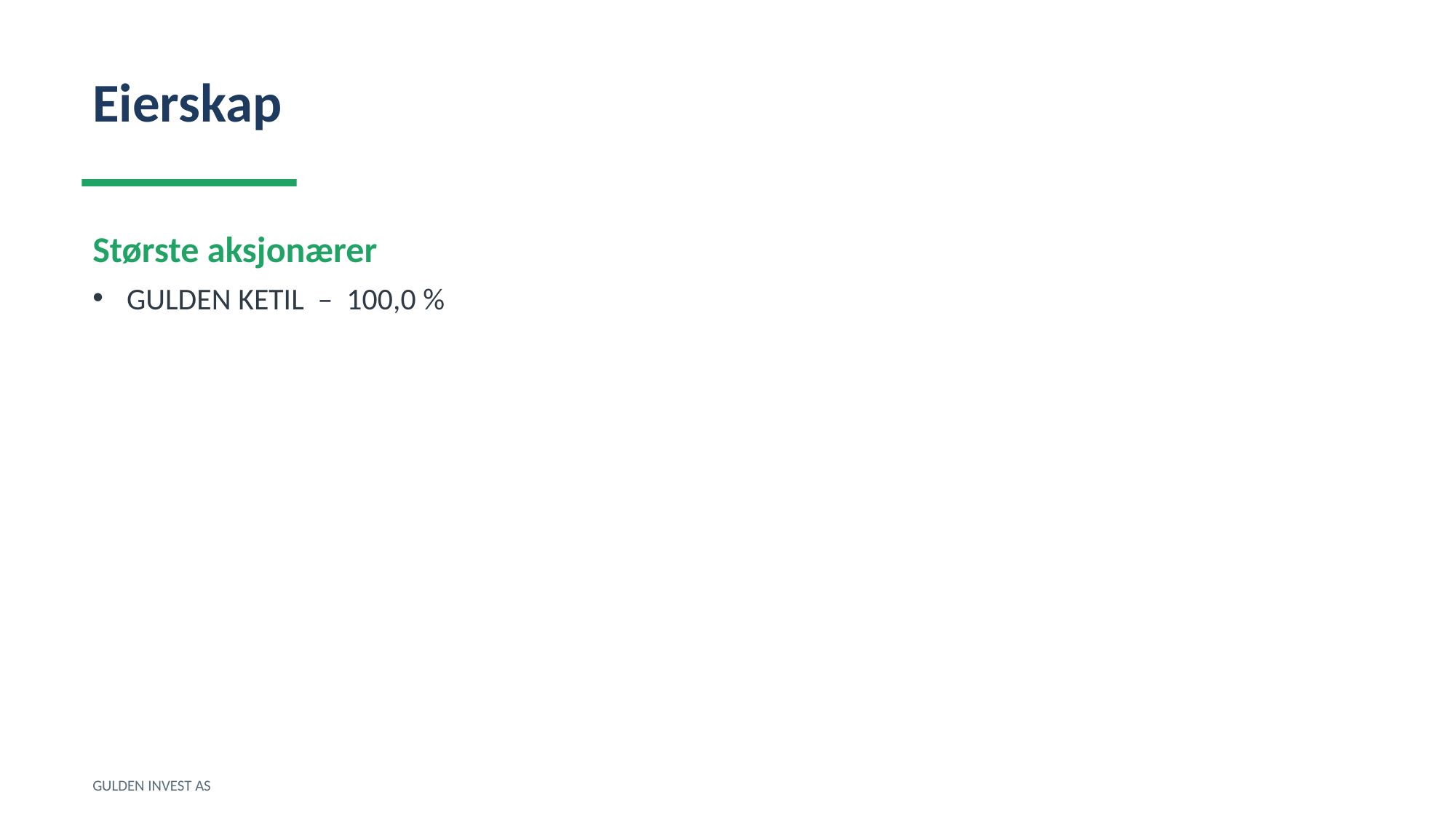

Eierskap

Største aksjonærer
GULDEN KETIL  –  100,0 %
GULDEN INVEST AS